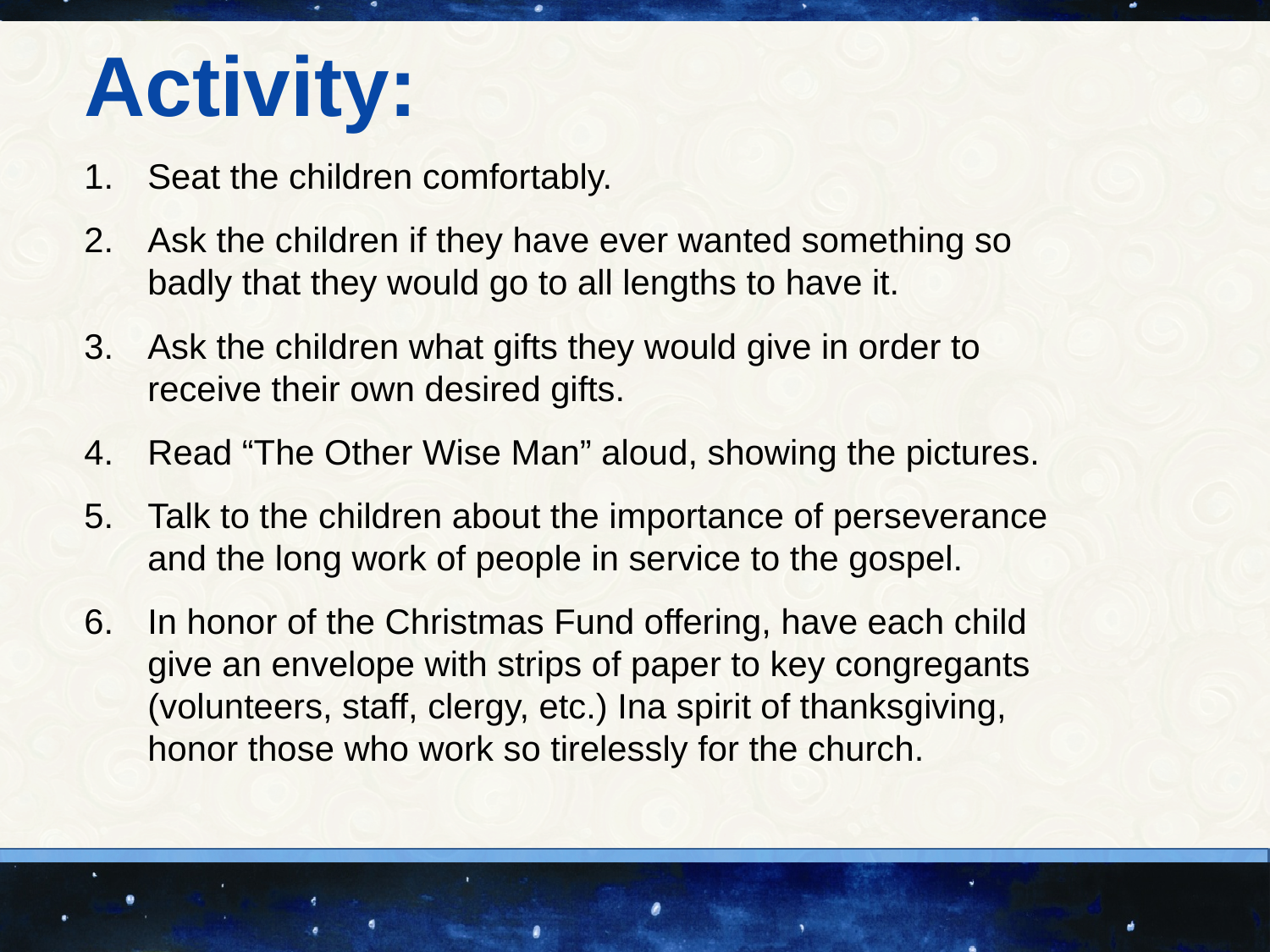

Activity:
Seat the children comfortably.
Ask the children if they have ever wanted something so badly that they would go to all lengths to have it.
Ask the children what gifts they would give in order to receive their own desired gifts.
Read “The Other Wise Man” aloud, showing the pictures.
Talk to the children about the importance of perseverance and the long work of people in service to the gospel.
In honor of the Christmas Fund offering, have each child give an envelope with strips of paper to key congregants (volunteers, staff, clergy, etc.) Ina spirit of thanksgiving, honor those who work so tirelessly for the church.